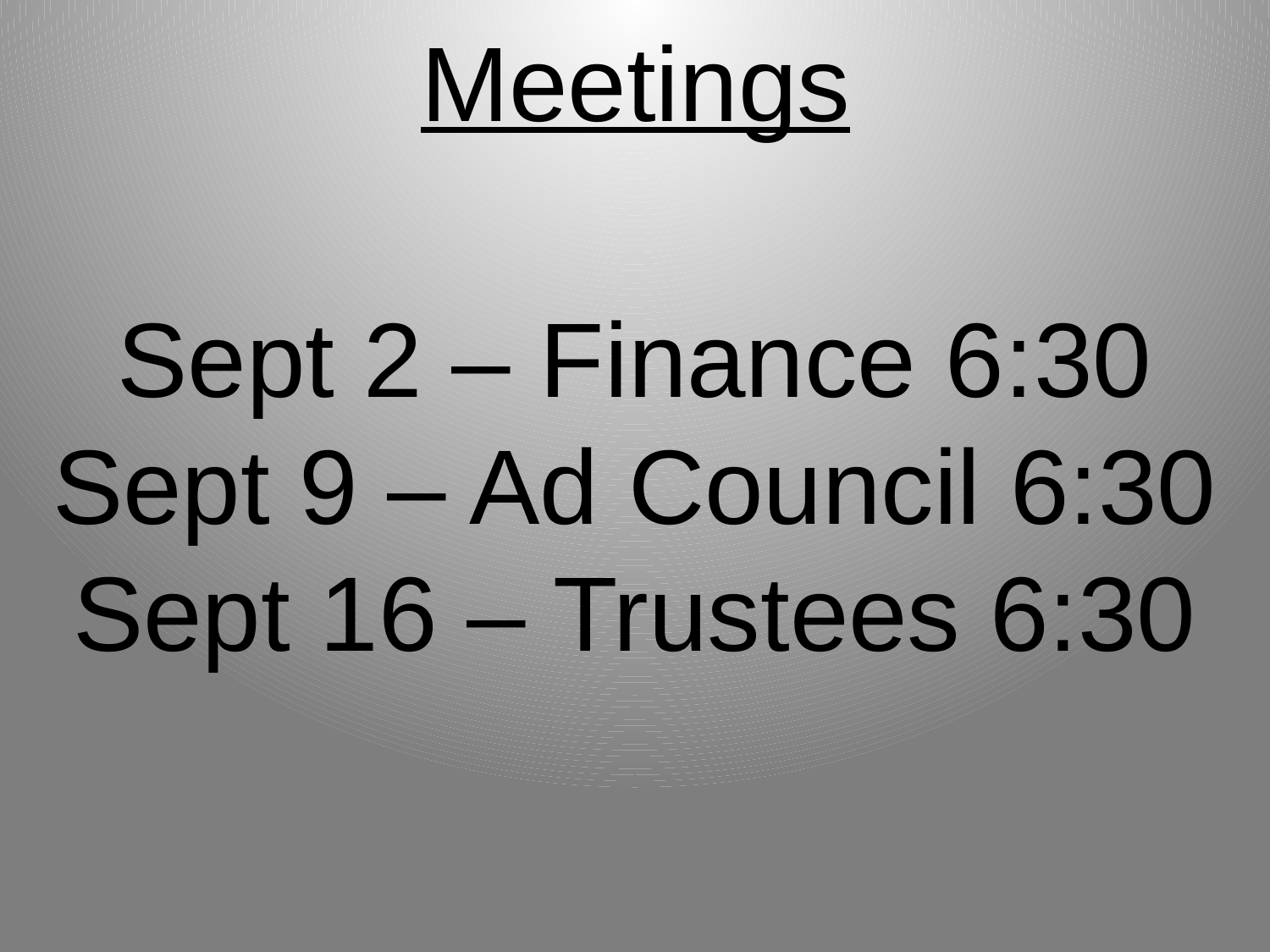

# Meetings
Sept 2 – Finance 6:30
Sept 9 – Ad Council 6:30
Sept 16 – Trustees 6:30